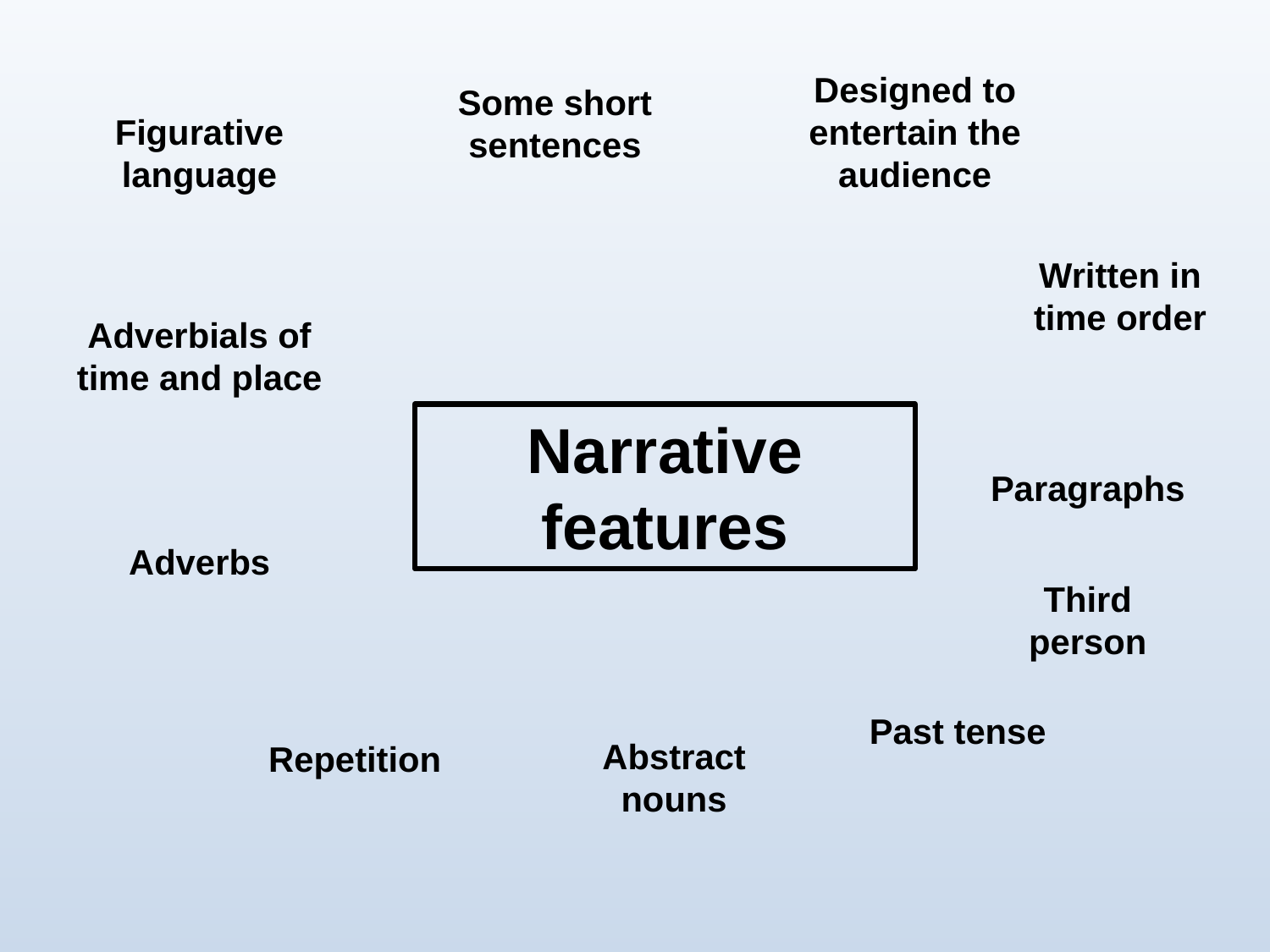

Designed to entertain the audience
Some short sentences
Figurative language
Written in time order
Adverbials of time and place
Narrative features
Paragraphs
Adverbs
Third person
Past tense
Abstract nouns
Repetition